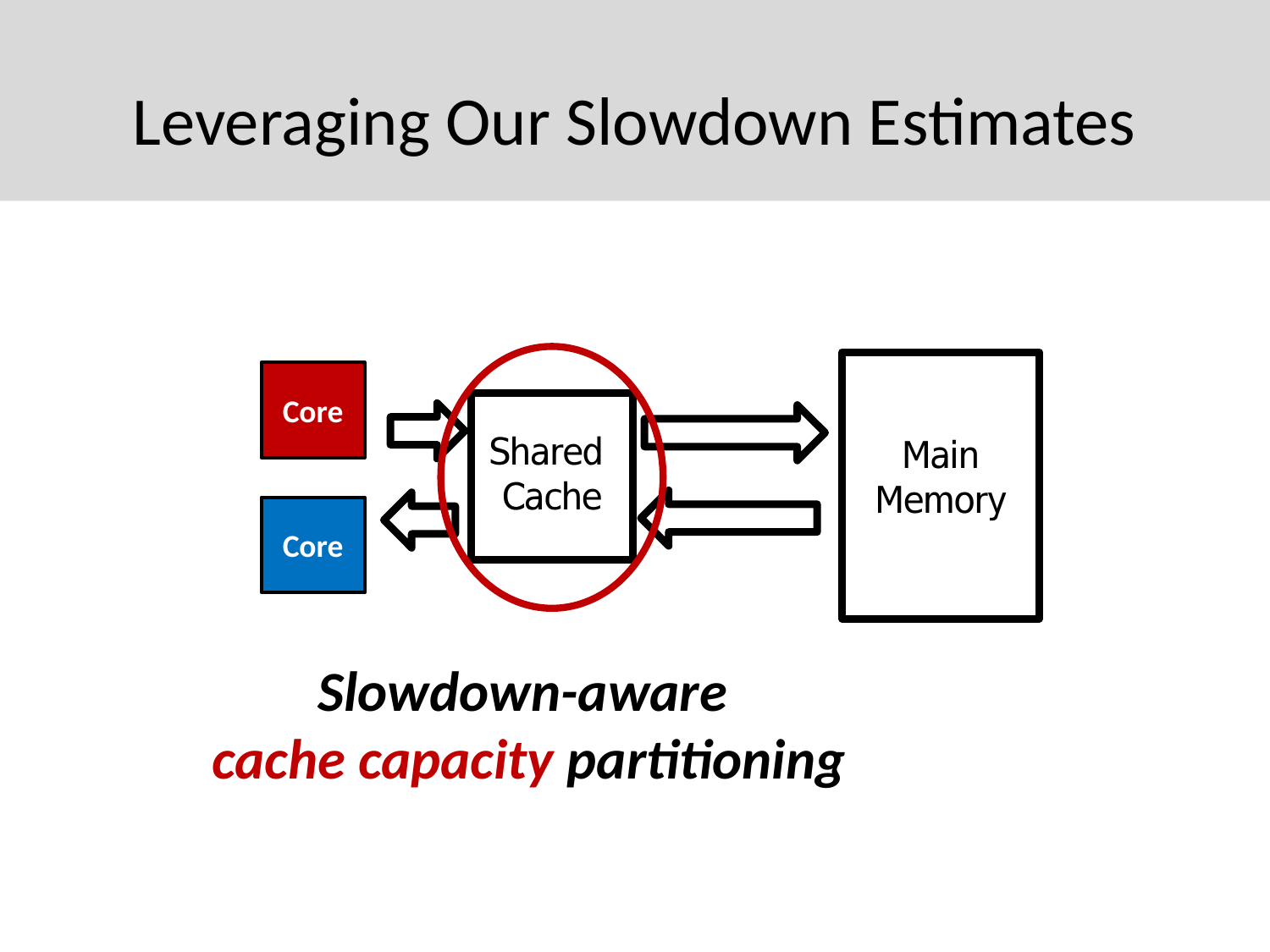

# Leveraging Our Slowdown Estimates

Core

Shared
Cache
Main Memory

Core
Slowdown-aware
cache capacity partitioning